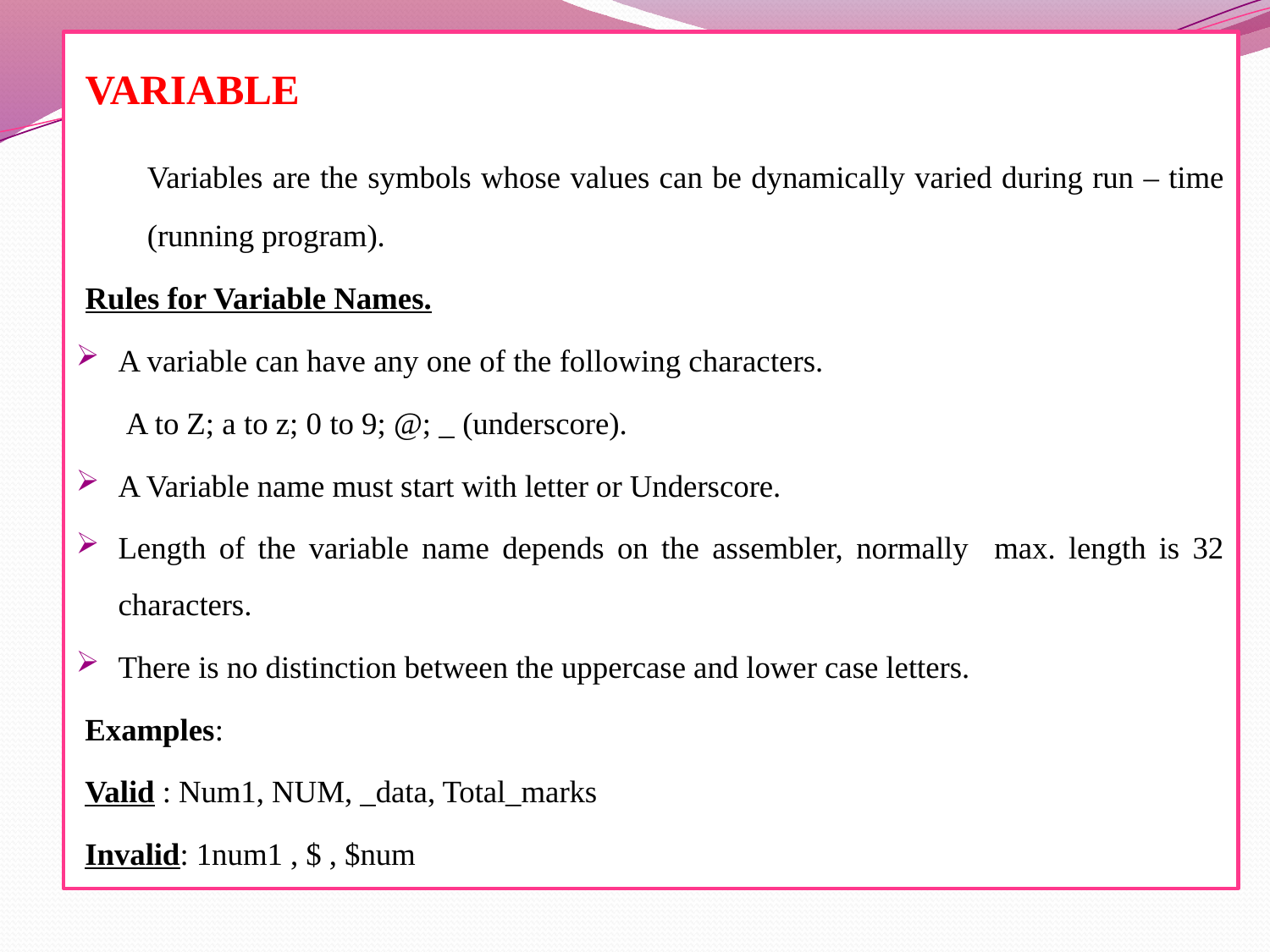

VARIABLE
				Variables are the symbols whose values can be dynamically varied during run – time (running program).
Rules for Variable Names.
A variable can have any one of the following characters.
		 A to Z; a to z; 0 to 9; @; _ (underscore).
A Variable name must start with letter or Underscore.
Length of the variable name depends on the assembler, normally  max. length is 32 characters.
There is no distinction between the uppercase and lower case letters.
Examples:
Valid : Num1, NUM, _data, Total_marks
Invalid: 1num1 , $ , $num